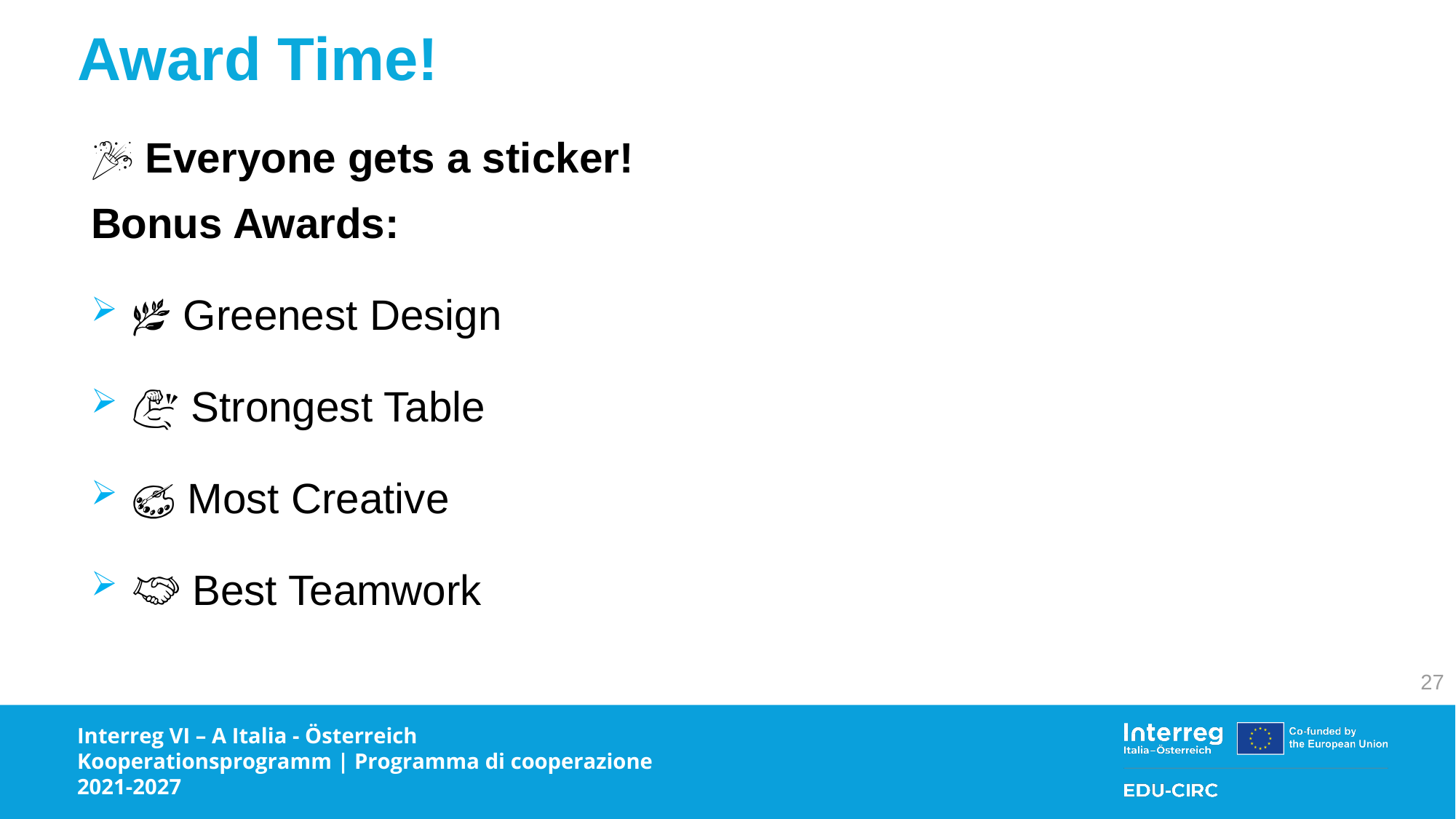

# Award Time!
🎉 Everyone gets a sticker!
Bonus Awards:
🌿 Greenest Design
💪 Strongest Table
🎨 Most Creative
🤝 Best Teamwork

27